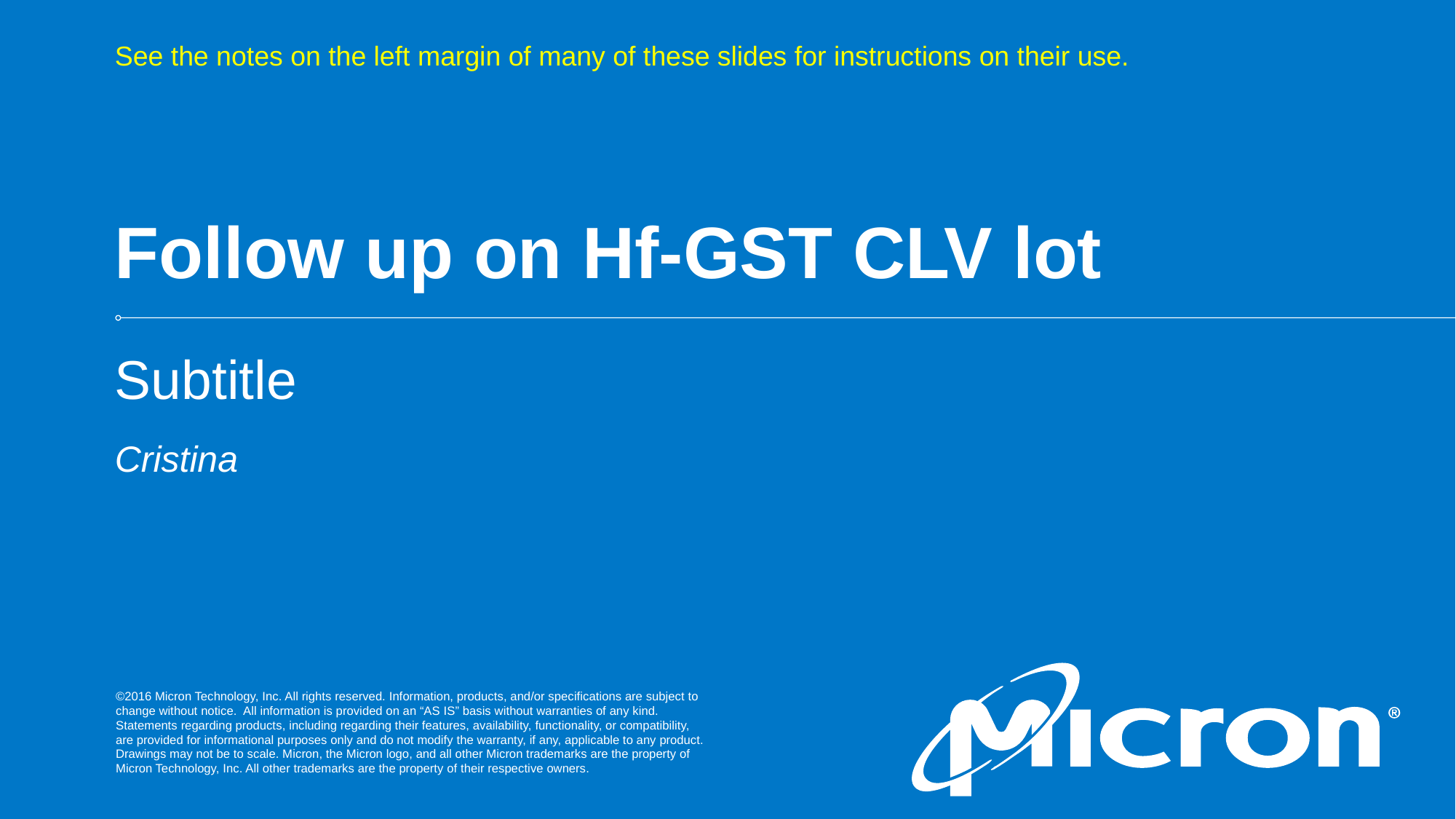

See the notes on the left margin of many of these slides for instructions on their use.
# Follow up on Hf-GST CLV lot
Subtitle
Cristina